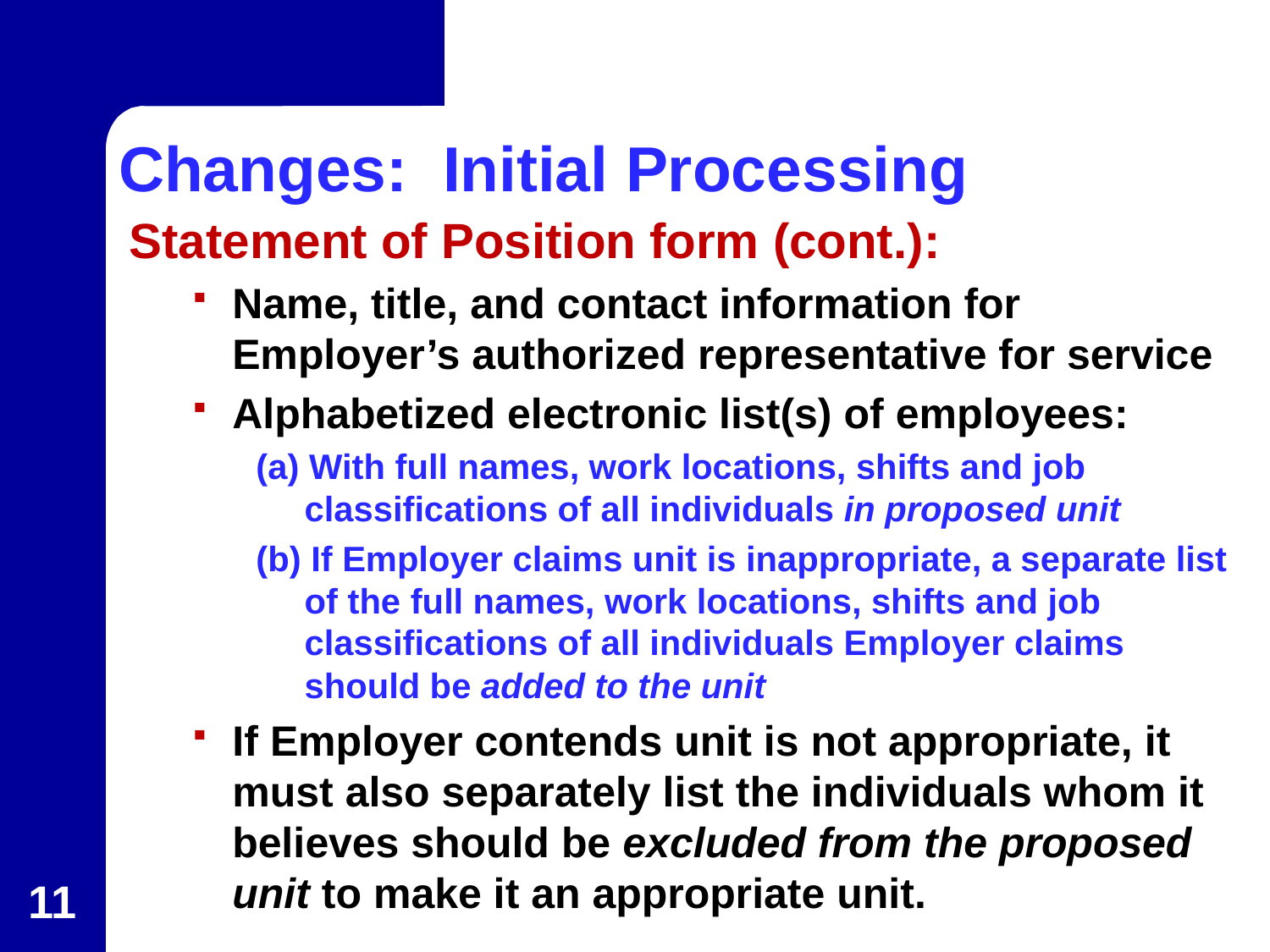

# Changes:  Initial Processing
Statement of Position form (cont.):
Name, title, and contact information for Employer’s authorized representative for service
Alphabetized electronic list(s) of employees:
(a) With full names, work locations, shifts and job classifications of all individuals in proposed unit
(b) If Employer claims unit is inappropriate, a separate list of the full names, work locations, shifts and job classifications of all individuals Employer claims should be added to the unit
If Employer contends unit is not appropriate, it must also separately list the individuals whom it believes should be excluded from the proposed unit to make it an appropriate unit.

11